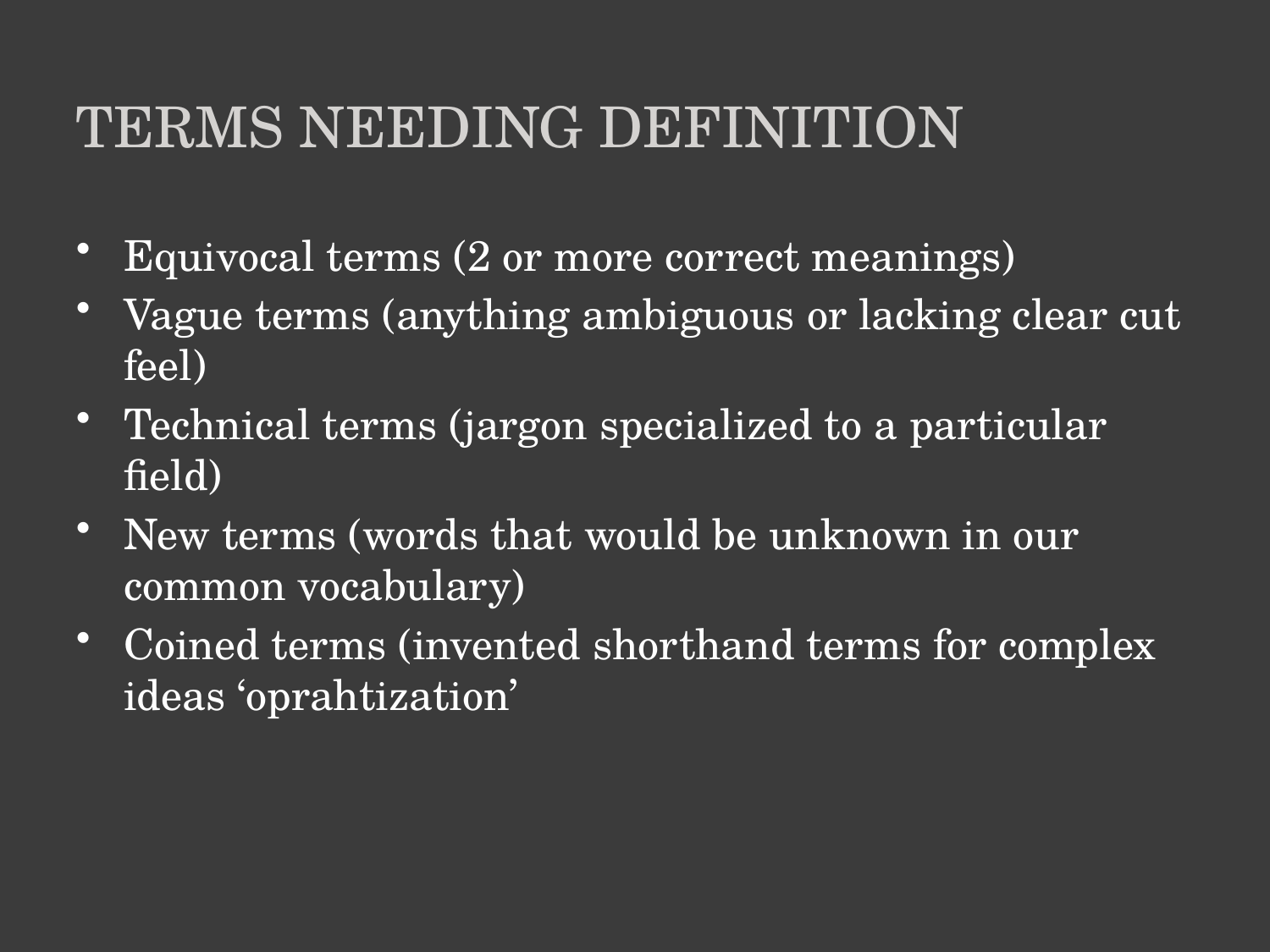

# Terms needing definition
Equivocal terms (2 or more correct meanings)
Vague terms (anything ambiguous or lacking clear cut feel)
Technical terms (jargon specialized to a particular field)
New terms (words that would be unknown in our common vocabulary)
Coined terms (invented shorthand terms for complex ideas ‘oprahtization’